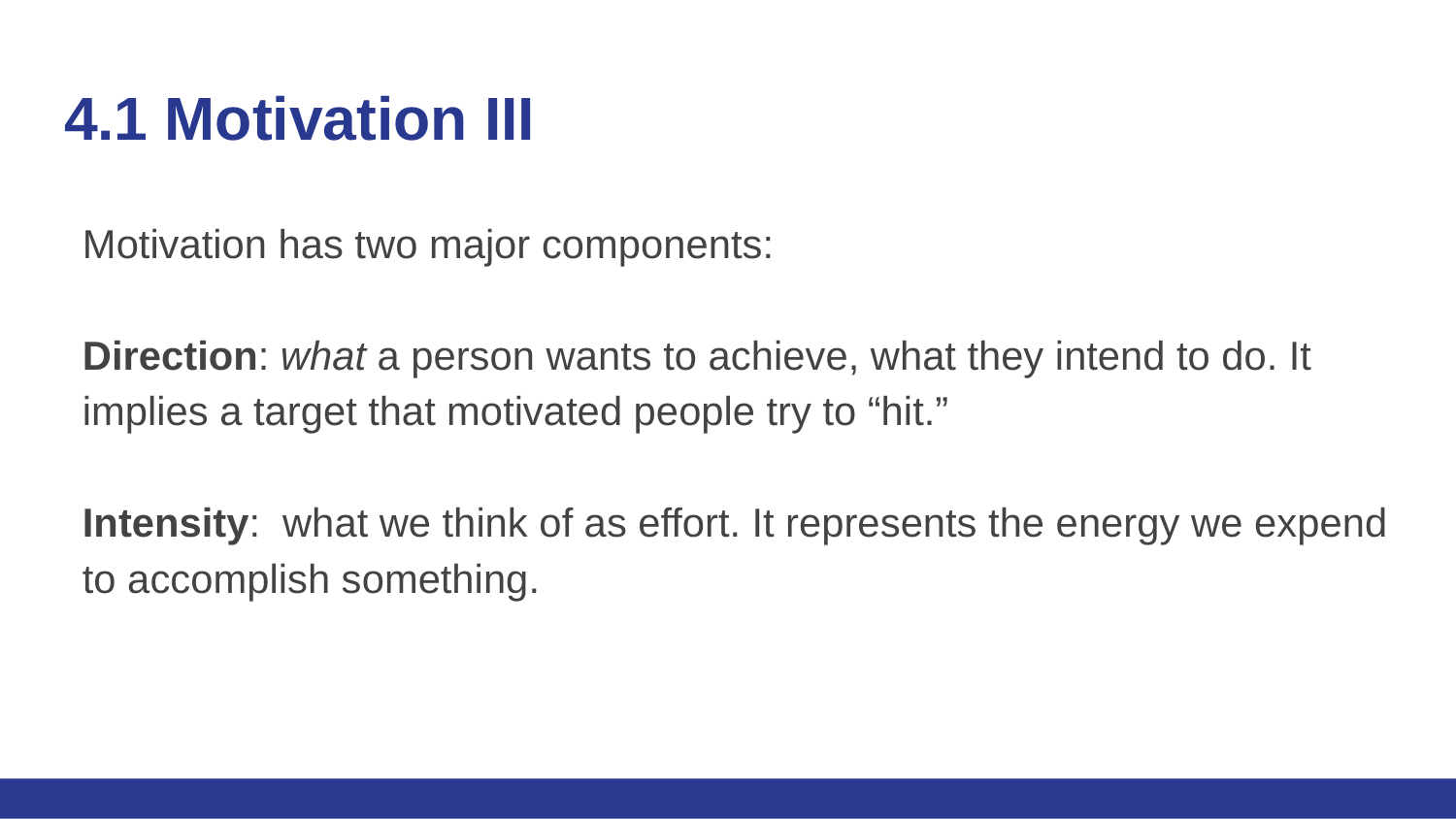

# 4.1 Motivation III
Motivation has two major components:

Direction: what a person wants to achieve, what they intend to do. It implies a target that motivated people try to “hit.”

Intensity:  what we think of as effort. It represents the energy we expend to accomplish something.